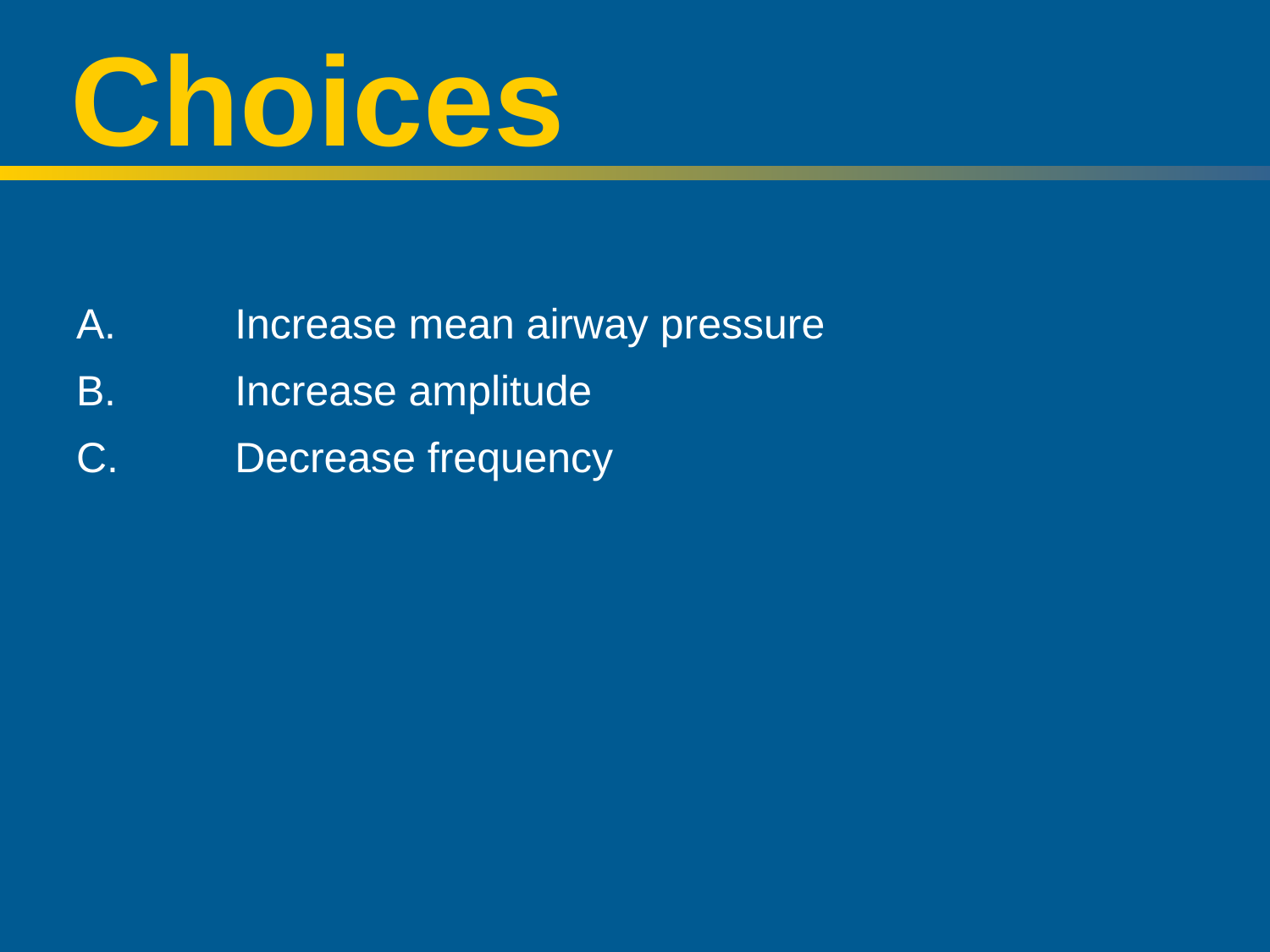

# Choices
A.	Increase mean airway pressure
B.	Increase amplitude
C.	Decrease frequency